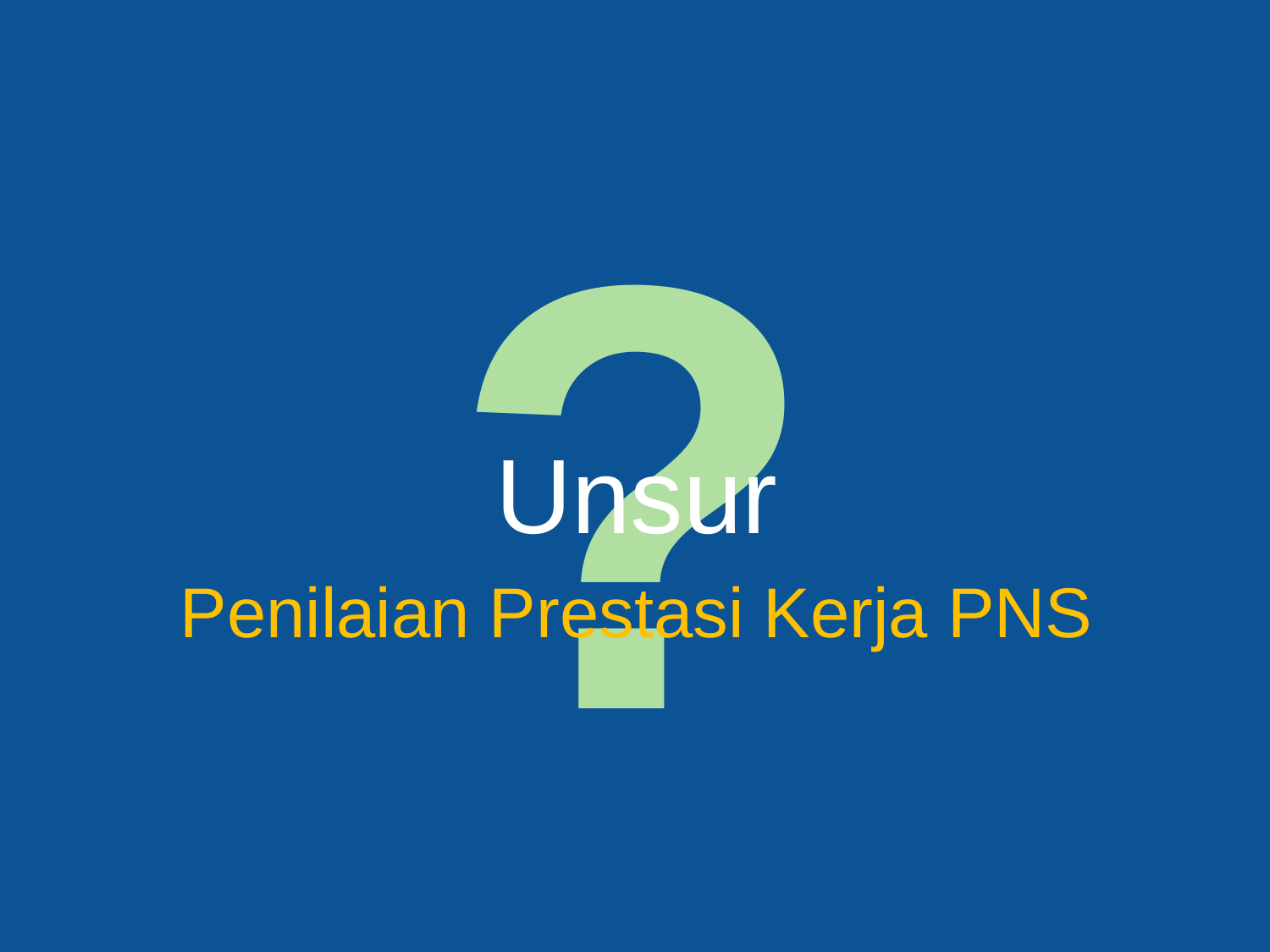

?
# Unsur Penilaian Prestasi Kerja PNS